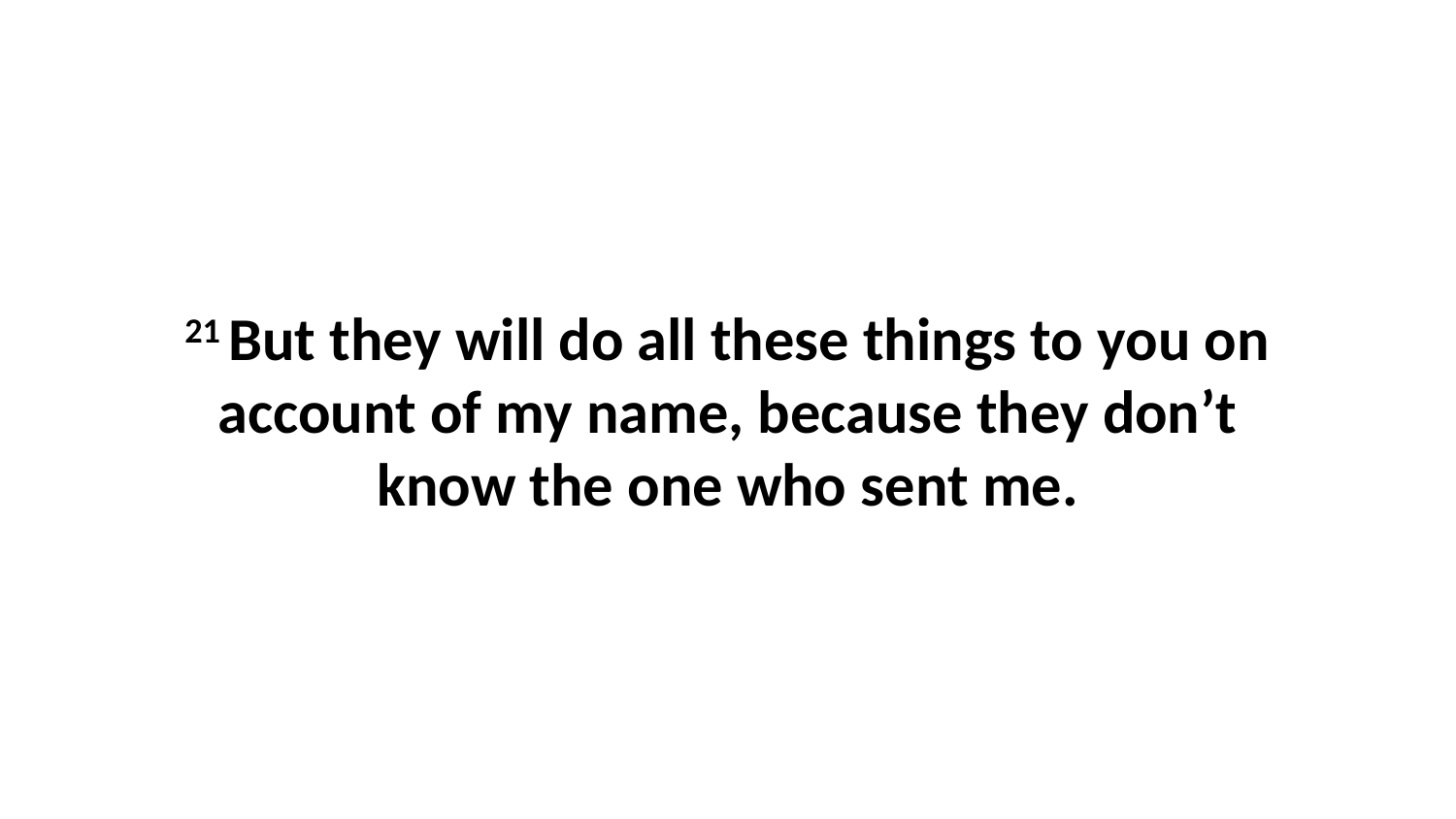

21 But they will do all these things to you on account of my name, because they don’t know the one who sent me.